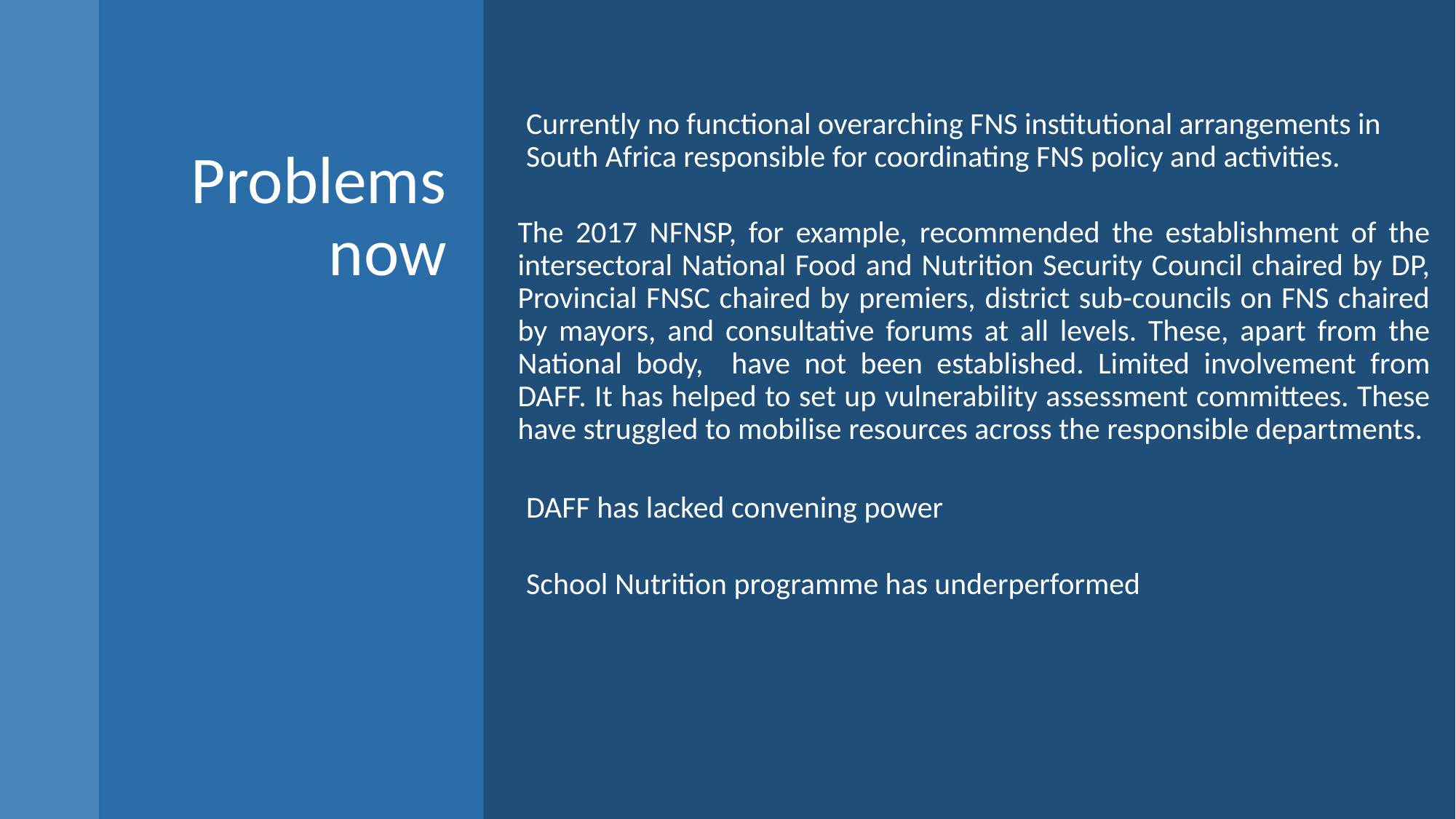

Currently no functional overarching FNS institutional arrangements in South Africa responsible for coordinating FNS policy and activities.

# Problems now
The 2017 NFNSP, for example, recommended the establishment of the intersectoral National Food and Nutrition Security Council chaired by DP, Provincial FNSC chaired by premiers, district sub-councils on FNS chaired by mayors, and consultative forums at all levels. These, apart from the National body,  have not been established. Limited involvement from DAFF. It has helped to set up vulnerability assessment committees. These have struggled to mobilise resources across the responsible departments.
DAFF has lacked convening power
School Nutrition programme has underperformed